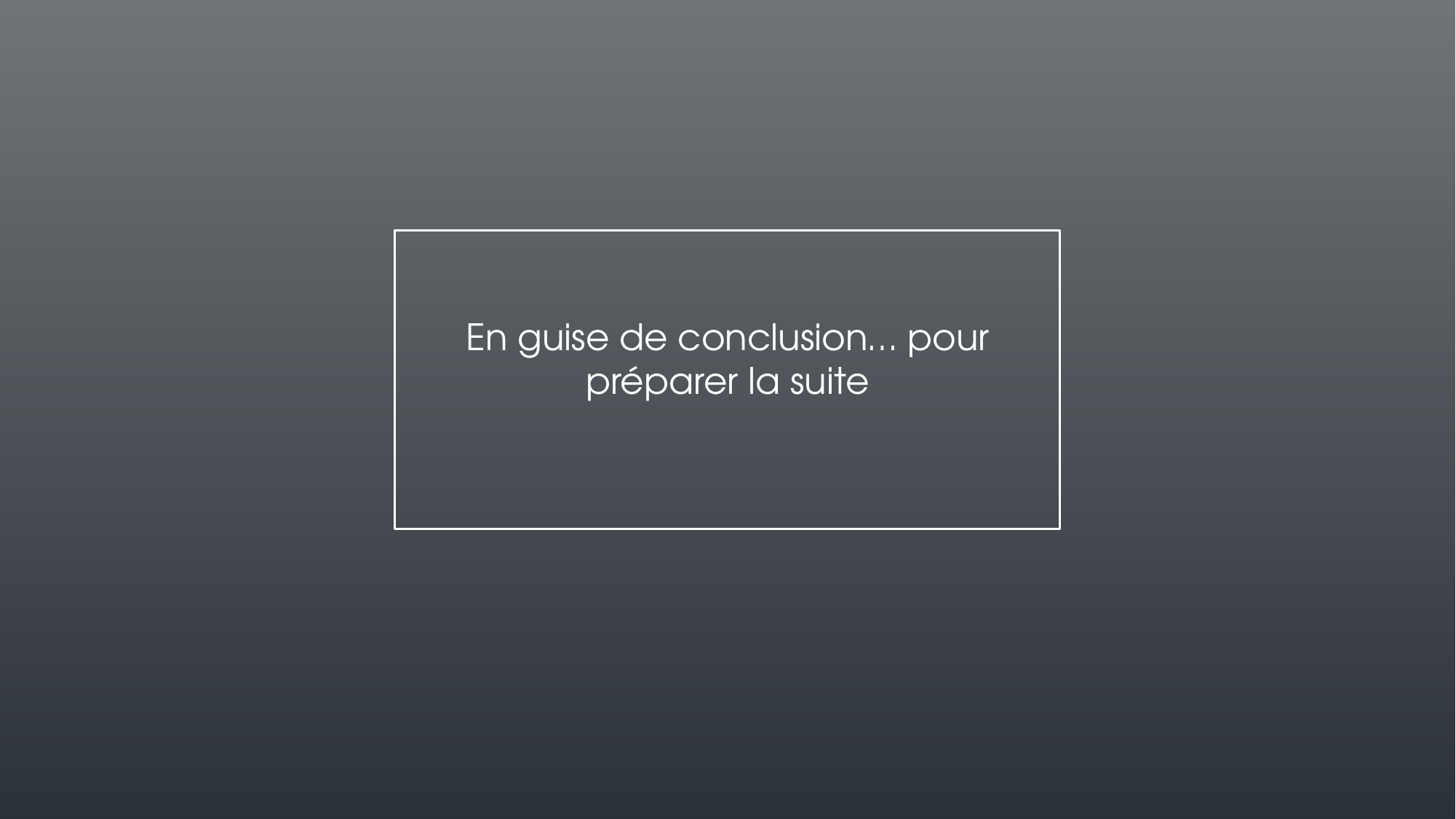

En guise de conclusion… pour préparer la suite